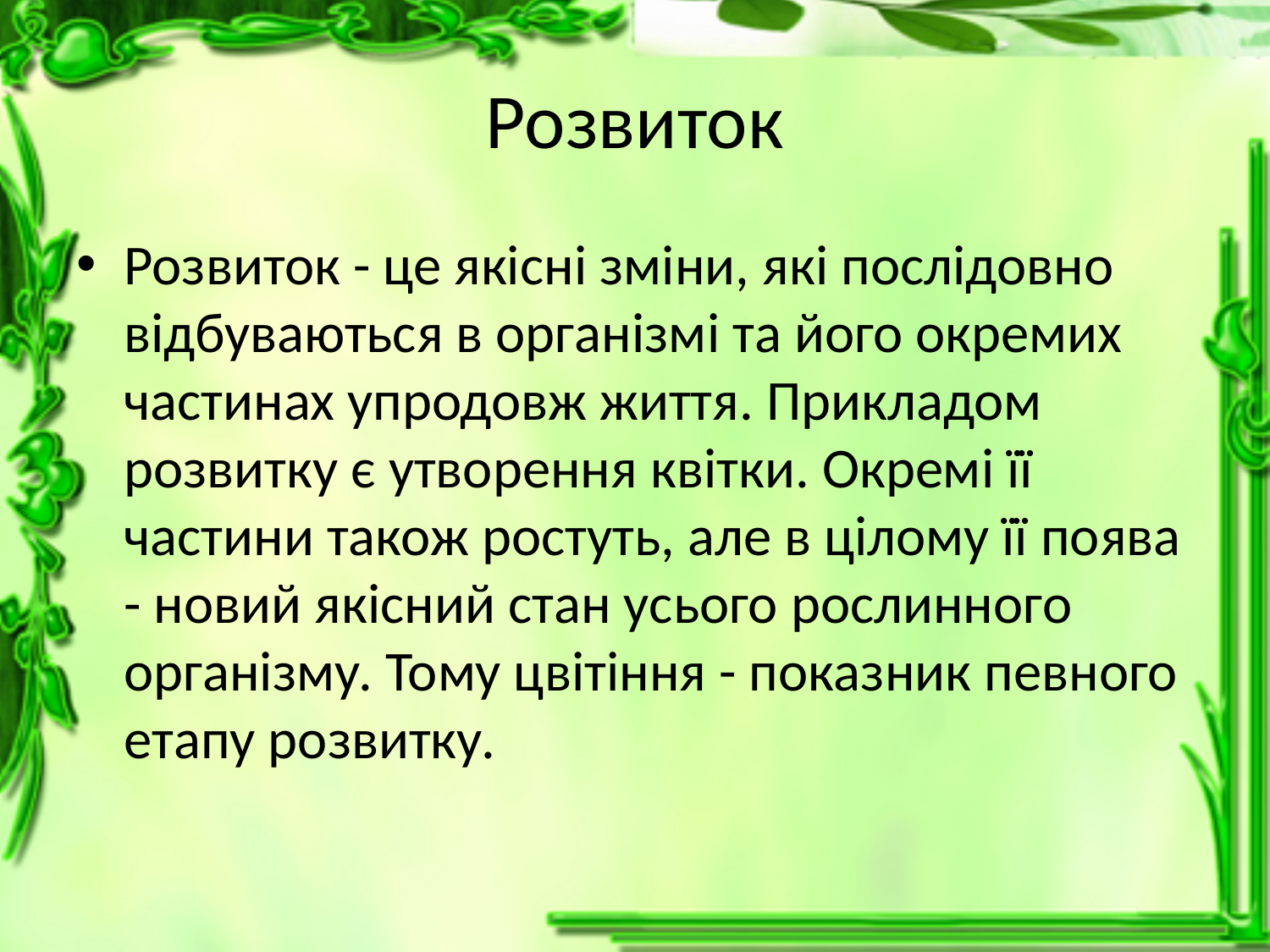

# Розвиток
Розвиток - це якісні зміни, які послідовно відбуваються в організмі та його окремих частинах упродовж життя. Прикладом розвитку є утворення квітки. Окремі її частини також ростуть, але в цілому її поява - новий якісний стан усього рослинного організму. Тому цвітіння - показник певного етапу розвитку.